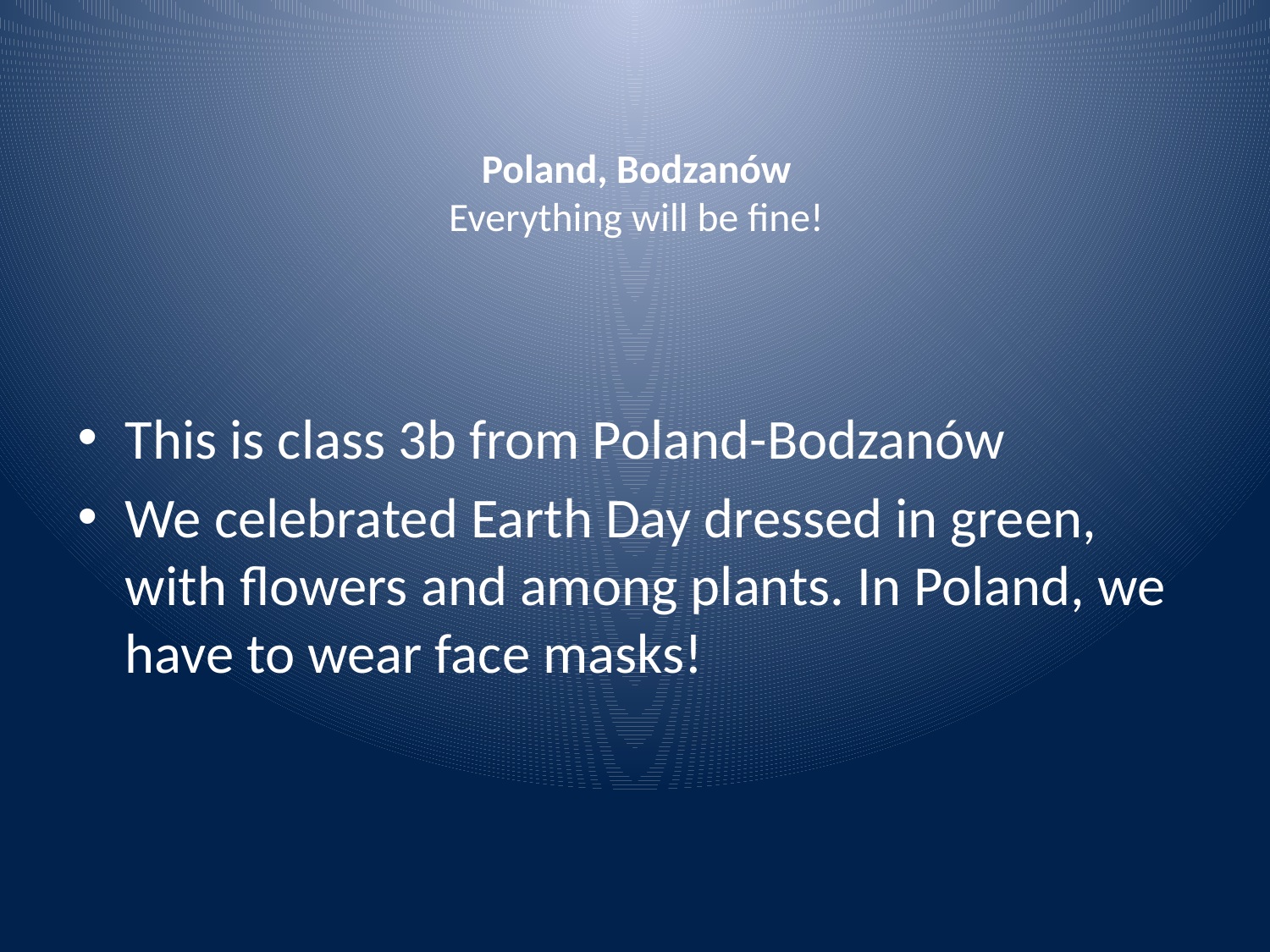

# Poland, Bodzanów Everything will be fine!
This is class 3b from Poland-Bodzanów
We celebrated Earth Day dressed in green, with flowers and among plants. In Poland, we have to wear face masks!